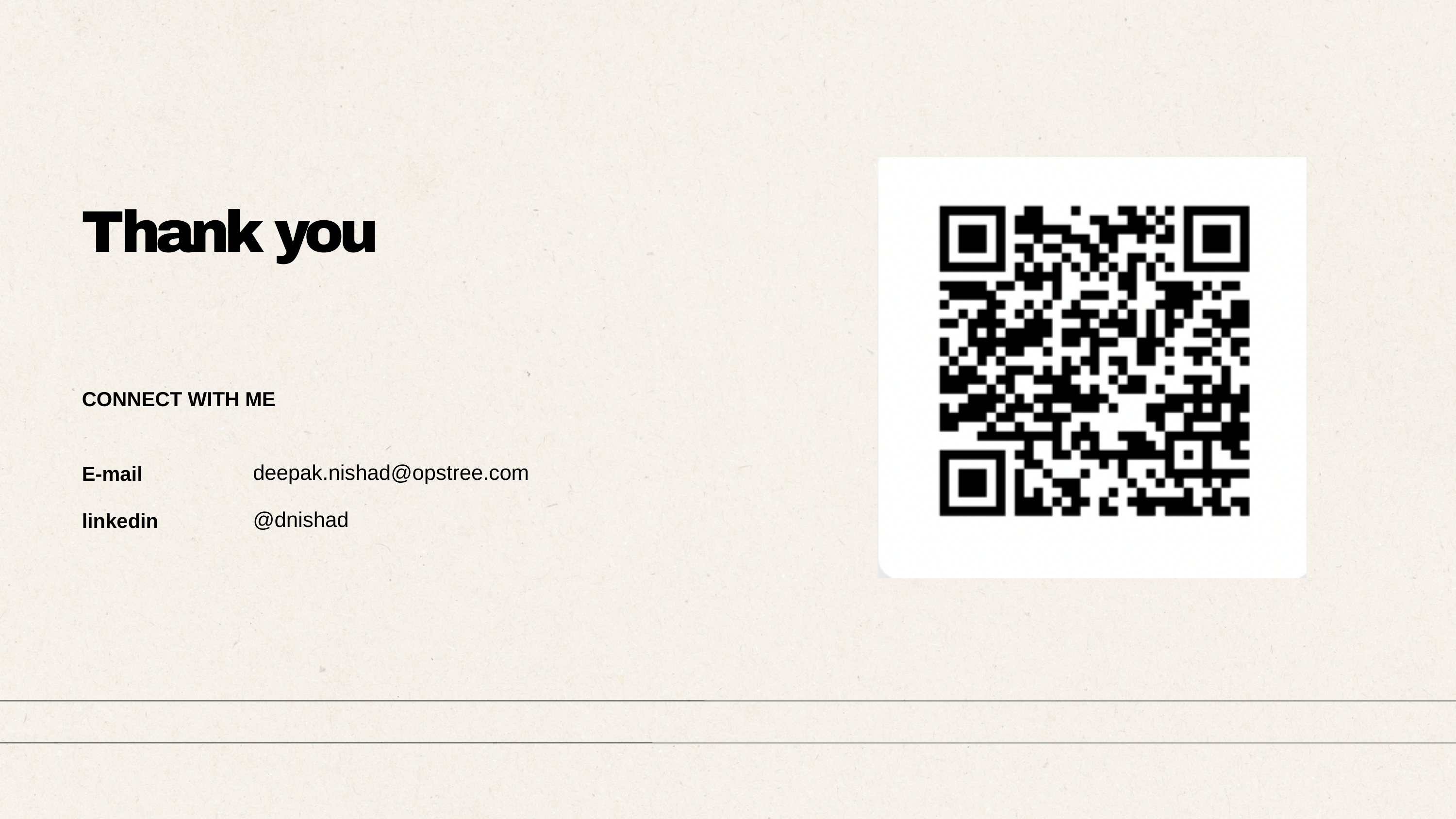

Thank you
CONNECT WITH ME
deepak.nishad@opstree.com
E-mail
@dnishad
linkedin